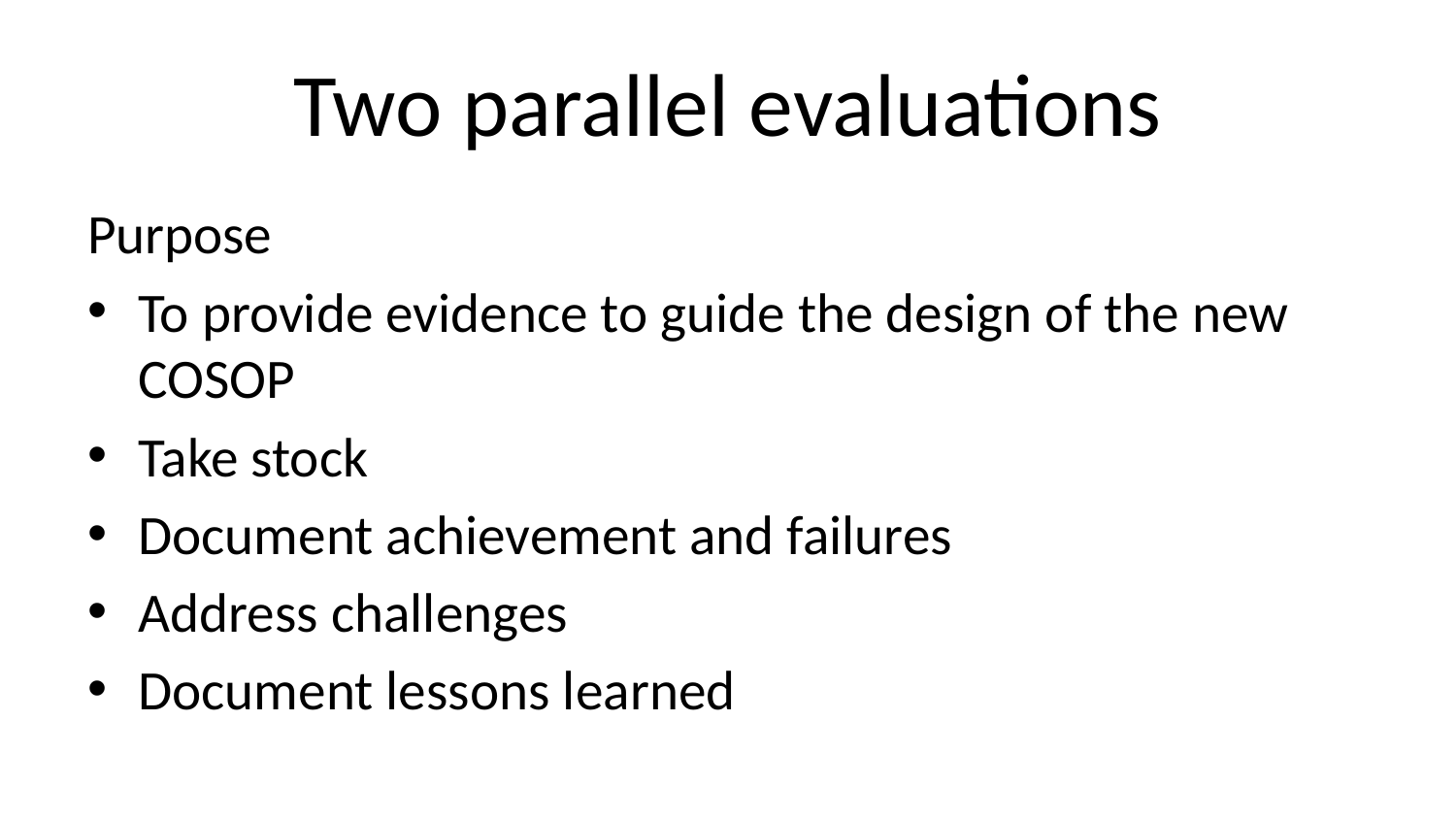

# Two parallel evaluations
Purpose
To provide evidence to guide the design of the new COSOP
Take stock
Document achievement and failures
Address challenges
Document lessons learned